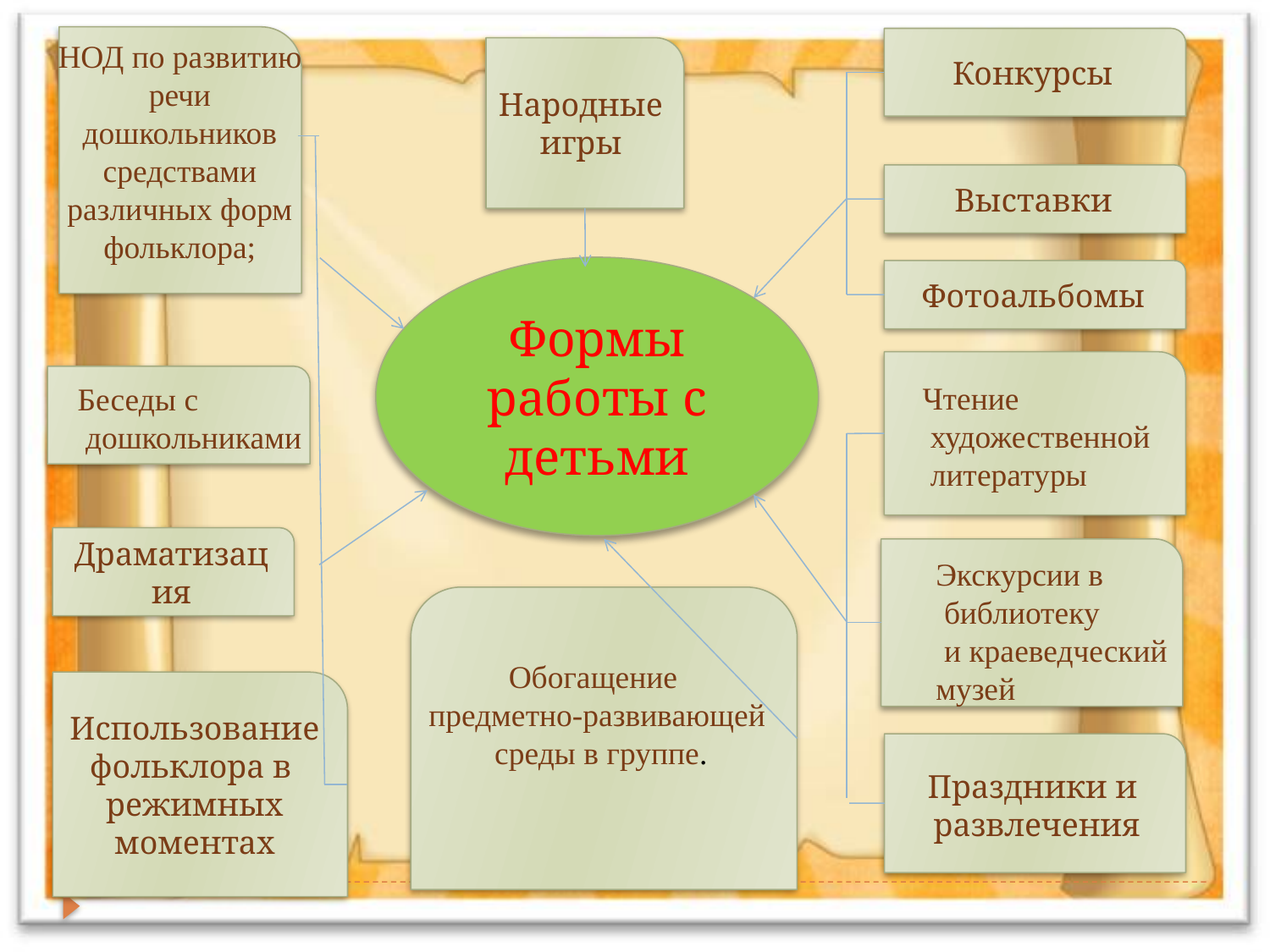

Конкурсы
Народные
игры
Выставки
Формы работы с детьми
Фотоальбомы

Драматизация

Использование фольклора в
режимных моментах

НОД по развитию речи дошкольников средствами различных форм фольклора;
Чтение
 художественной
 литературы
Беседы с
 дошкольниками
Экскурсии в
 библиотеку
 и краеведческий
музей
Обогащение
предметно-развивающей
 среды в группе.
Праздники и
развлечения